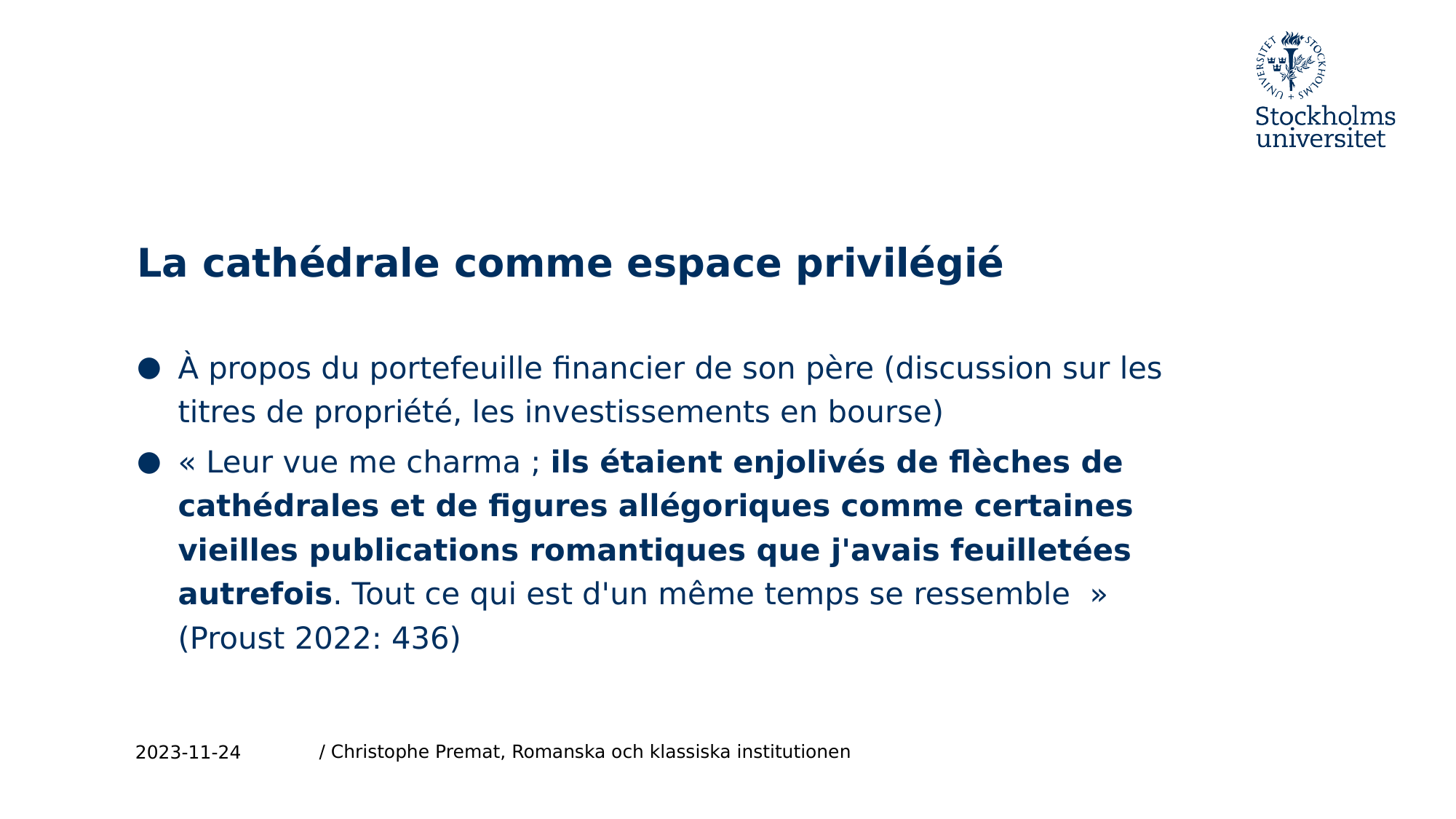

# La cathédrale comme espace privilégié
À propos du portefeuille financier de son père (discussion sur les titres de propriété, les investissements en bourse)
« Leur vue me charma ; ils étaient enjolivés de flèches de cathédrales et de figures allégoriques comme certaines vieilles publications romantiques que j'avais feuilletées autrefois. Tout ce qui est d'un même temps se ressemble  » (Proust 2022: 436)
2023-11-24
/ Christophe Premat, Romanska och klassiska institutionen